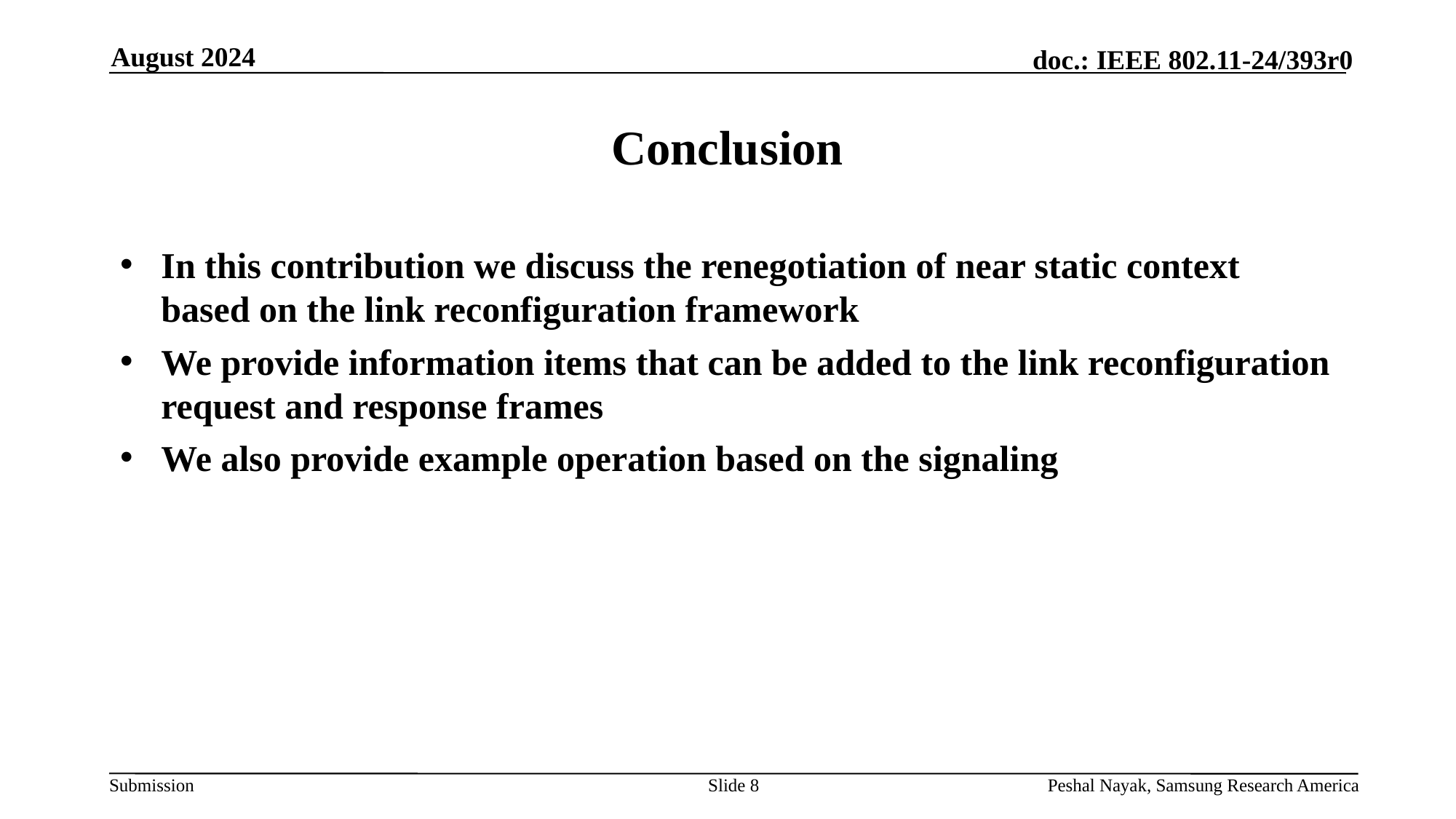

August 2024
# Conclusion
In this contribution we discuss the renegotiation of near static context based on the link reconfiguration framework
We provide information items that can be added to the link reconfiguration request and response frames
We also provide example operation based on the signaling
Slide 8
Peshal Nayak, Samsung Research America